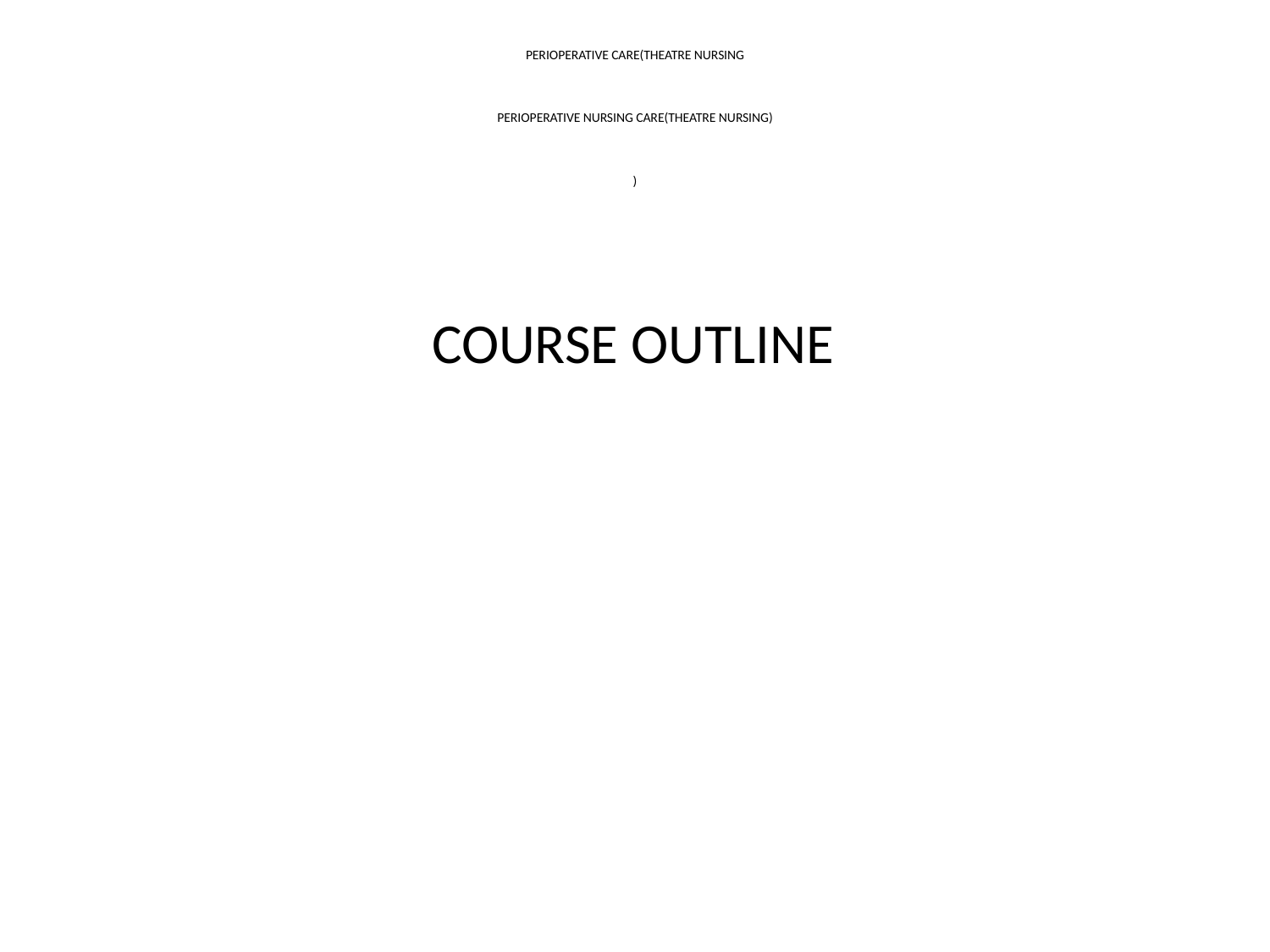

# PERIOPERATIVE CARE(THEATRE NURSING PERIOPERATIVE NURSING CARE(THEATRE NURSING) )

                            COURSE OUTLINE